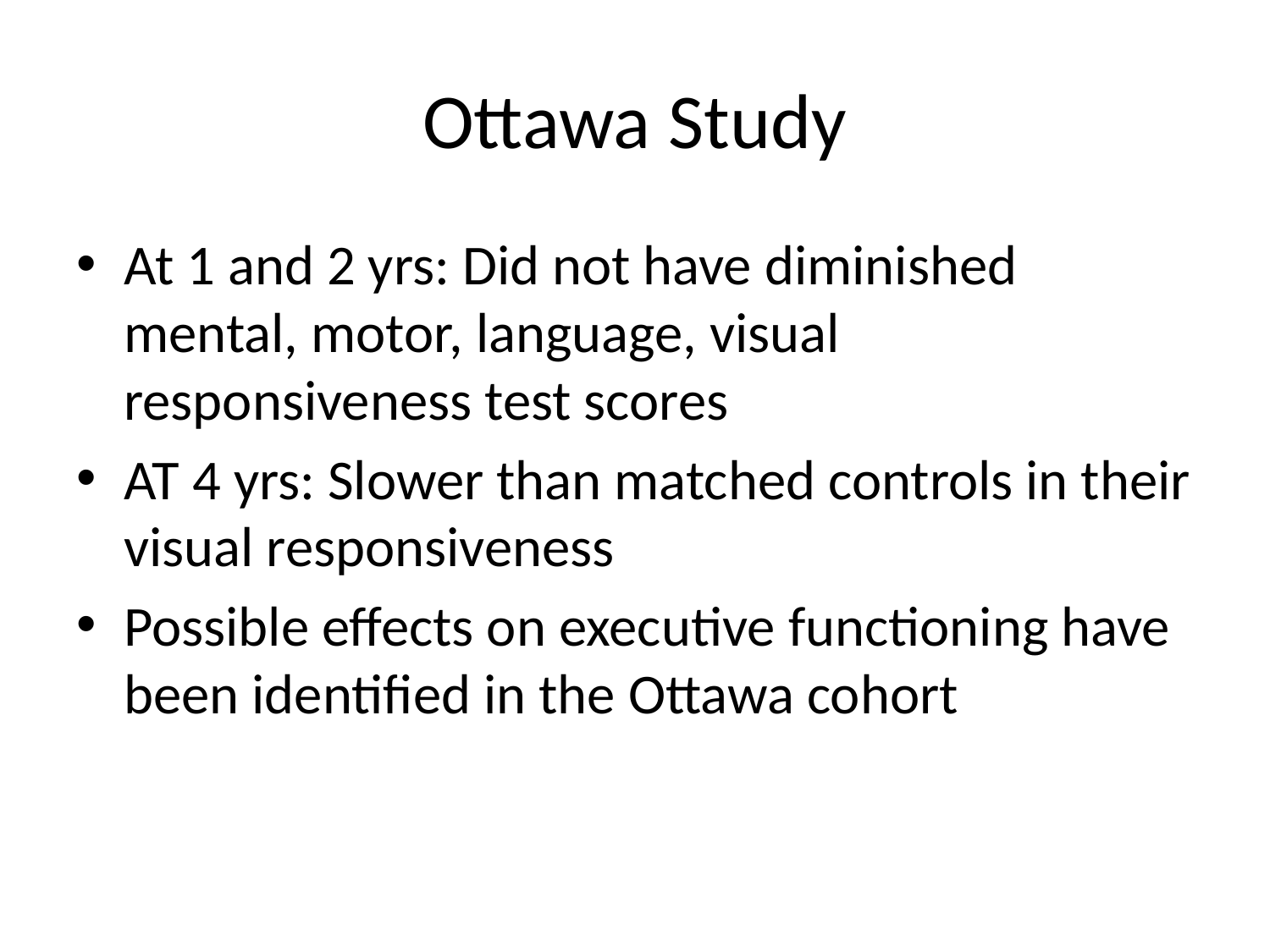

# Ottawa Study
At 1 and 2 yrs: Did not have diminished mental, motor, language, visual responsiveness test scores
AT 4 yrs: Slower than matched controls in their visual responsiveness
Possible effects on executive functioning have been identified in the Ottawa cohort